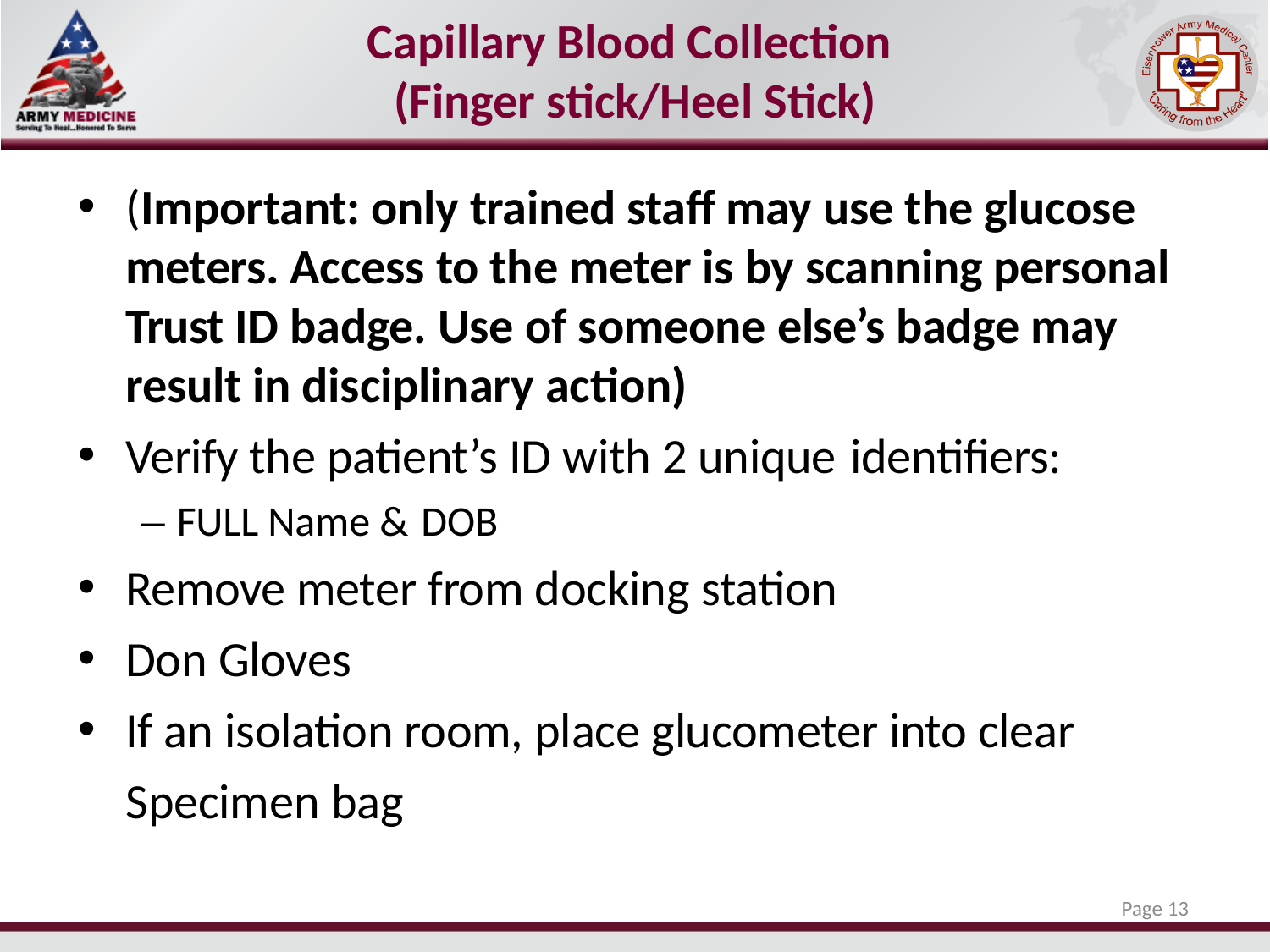

# Capillary Blood Collection (Finger stick/Heel Stick)
(Important: only trained staff may use the glucose  meters. Access to the meter is by scanning personal  Trust ID badge. Use of someone else’s badge may  result in disciplinary action)
Verify the patient’s ID with 2 unique identifiers:
– FULL Name & DOB
Remove meter from docking station
Don Gloves
If an isolation room, place glucometer into clear  Specimen bag

Page 13